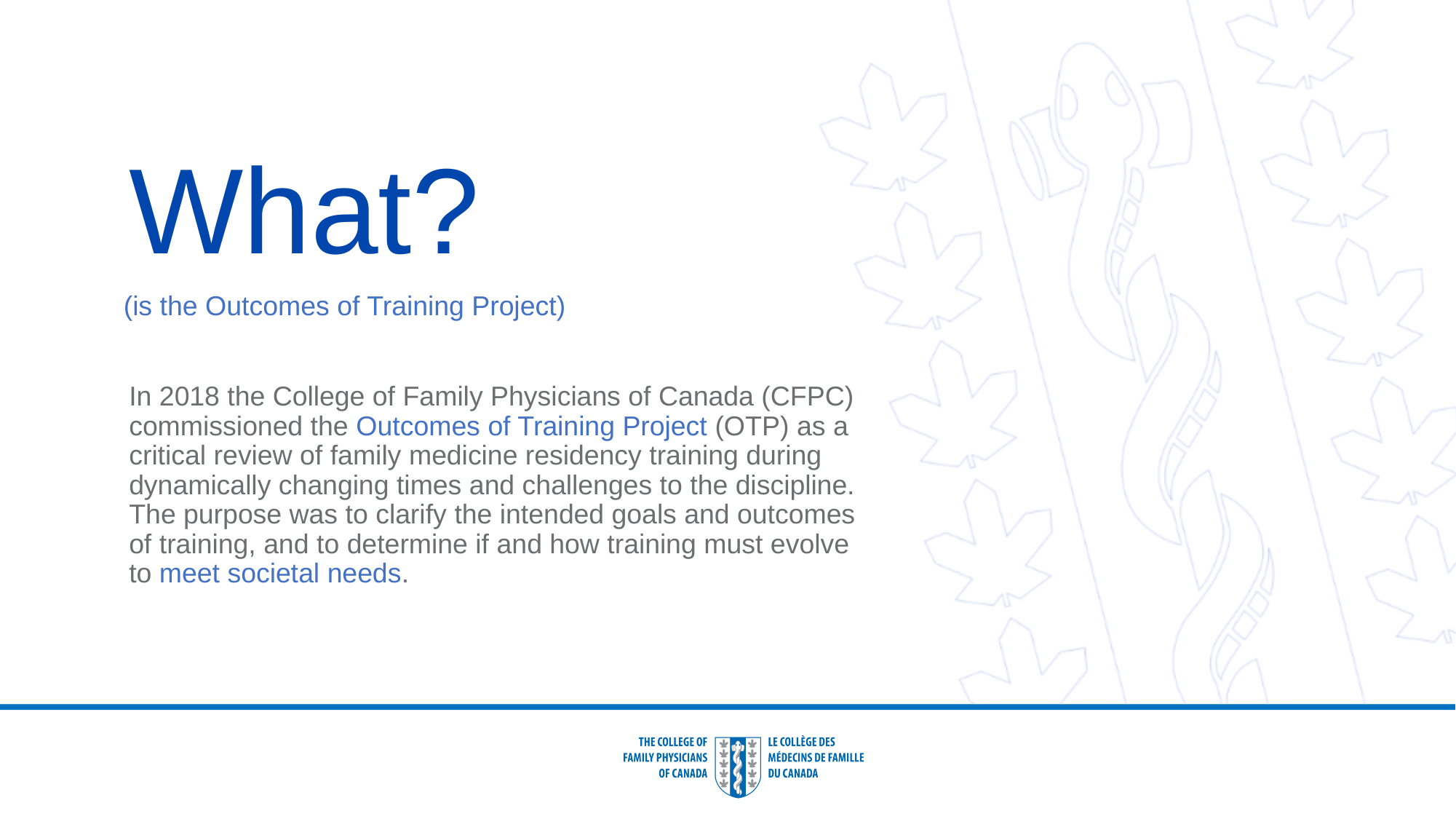

# What?
(is the Outcomes of Training Project))
In 2018 the College of Family Physicians of Canada (CFPC) commissioned the Outcomes of Training Project (OTP) as a critical review of family medicine residency training during dynamically changing times and challenges to the discipline. The purpose was to clarify the intended goals and outcomes of training, and to determine if and how training must evolve to meet societal needs.